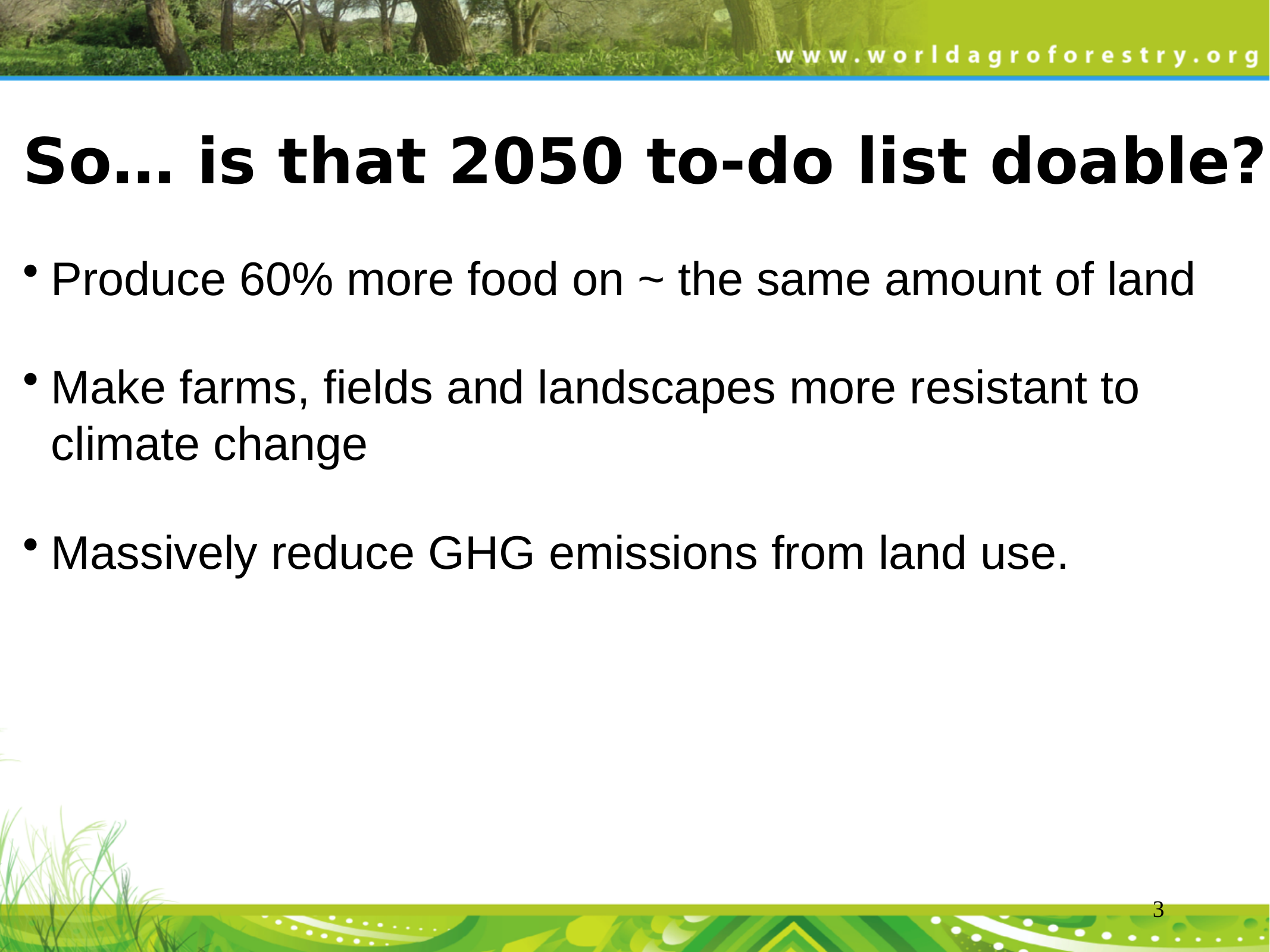

So… is that 2050 to-do list doable?
Produce 60% more food on ~ the same amount of land
Make farms, fields and landscapes more resistant to climate change
Massively reduce GHG emissions from land use.
3